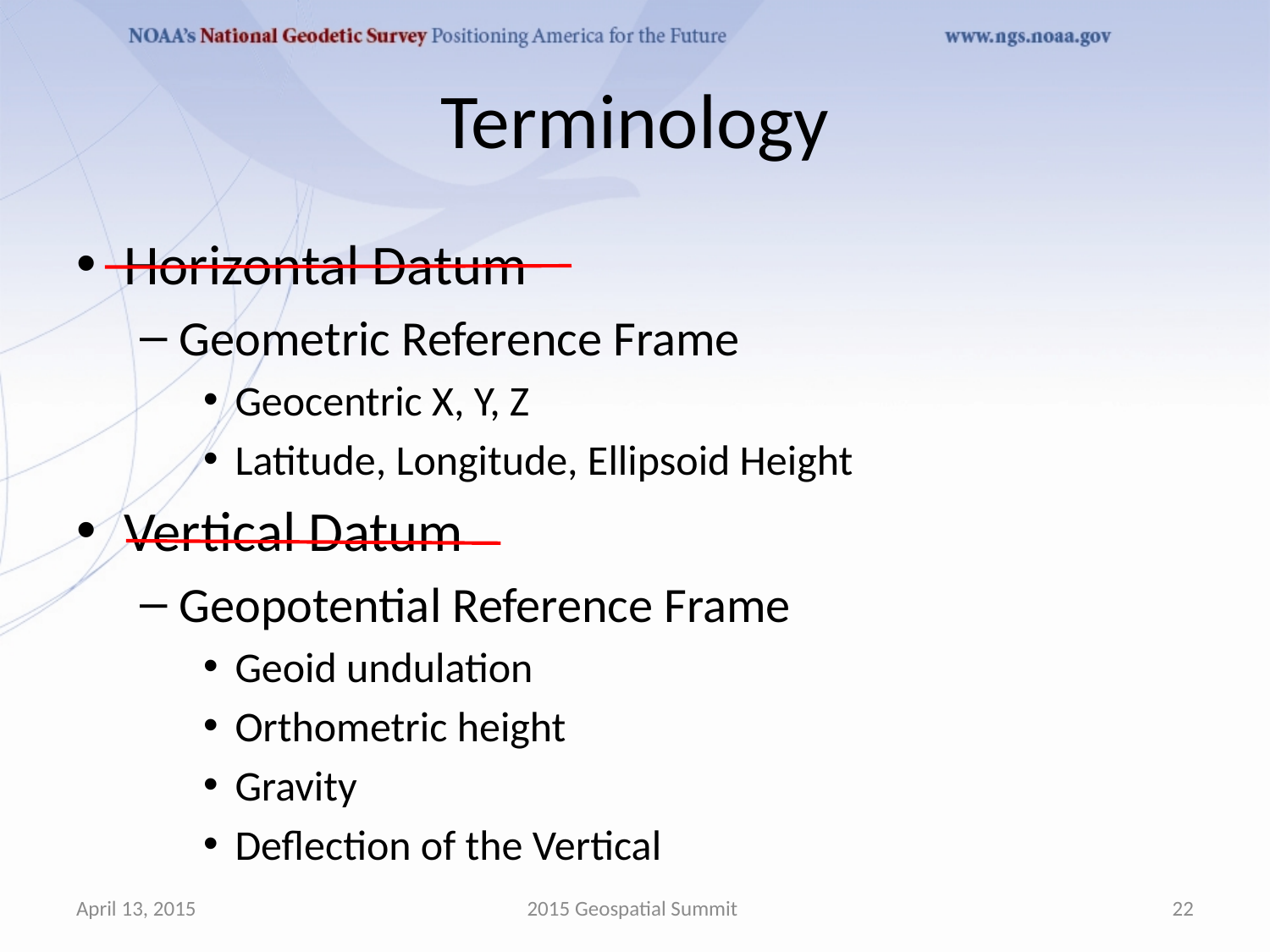

# Terminology
Horizontal Datum
Geometric Reference Frame
Geocentric X, Y, Z
Latitude, Longitude, Ellipsoid Height
Vertical Datum
Geopotential Reference Frame
Geoid undulation
Orthometric height
Gravity
Deflection of the Vertical
April 13, 2015
2015 Geospatial Summit
22